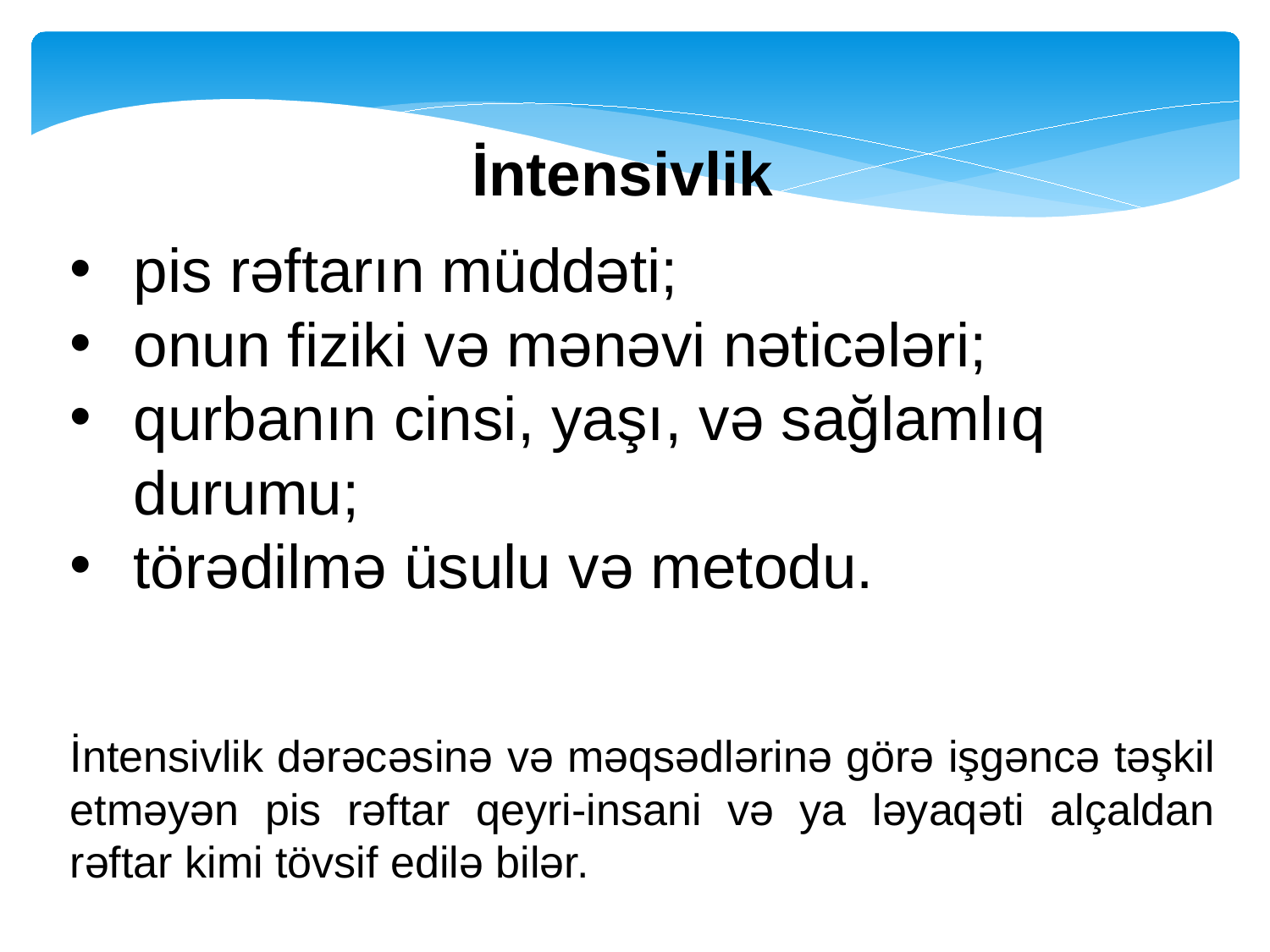

İntensivlik
pis rəftarın müddəti;
onun fiziki və mənəvi nəticələri;
qurbanın cinsi, yaşı, və sağlamlıq durumu;
törədilmə üsulu və metodu.

İntensivlik dərəcəsinə və məqsədlərinə görə işgəncə təşkil etməyən pis rəftar qeyri-insani və ya ləyaqəti alçaldan rəftar kimi tövsif edilə bilər.